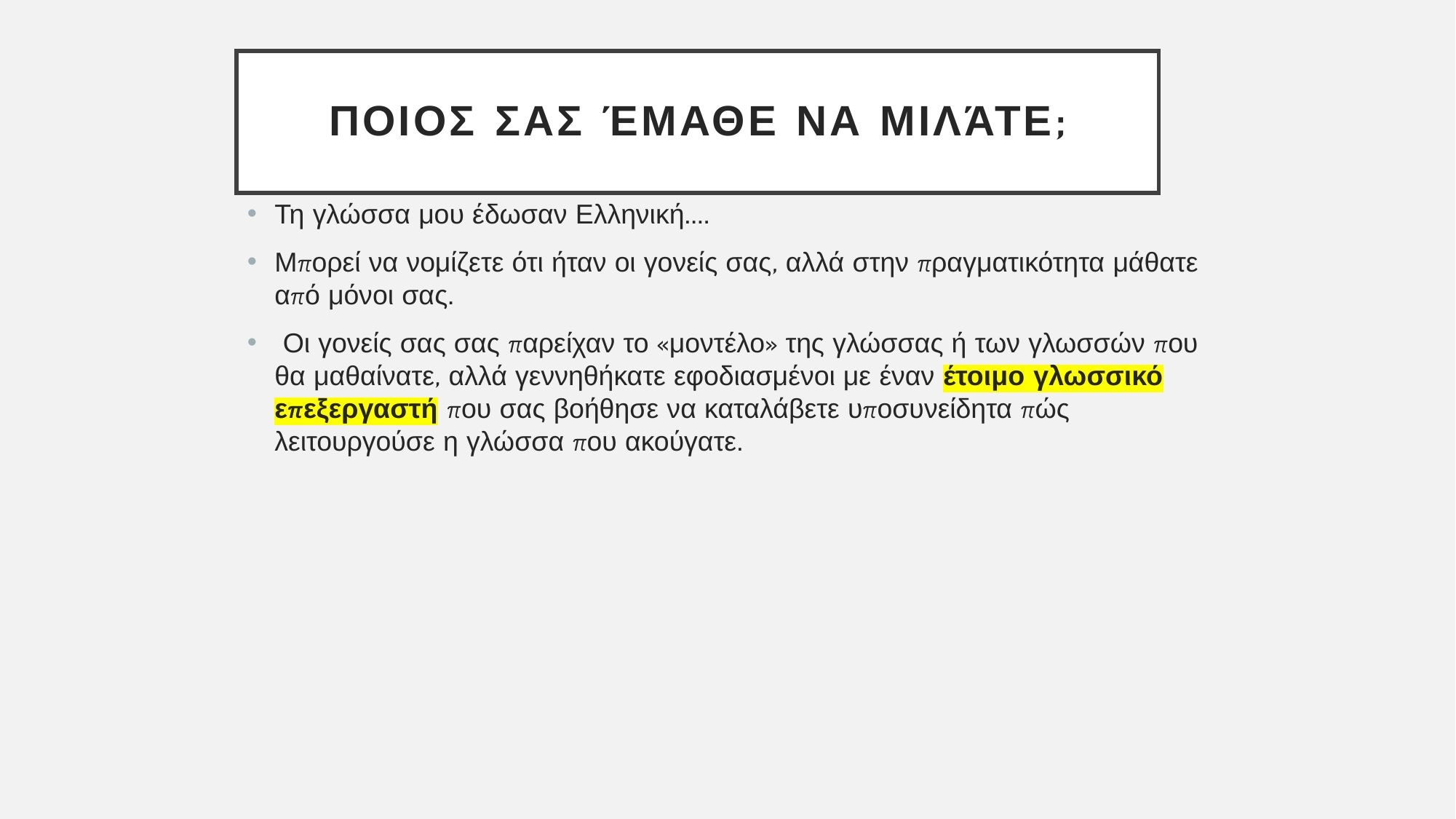

# Ποιος σας έμαθε να μιλάτε;
Τη γλώσσα μου έδωσαν Ελληνική....
Μπορεί να νομίζετε ότι ήταν οι γονείς σας, αλλά στην πραγματικότητα μάθατε από μόνοι σας.
 Οι γονείς σας σας παρείχαν το «μοντέλο» της γλώσσας ή των γλωσσών που θα μαθαίνατε, αλλά γεννηθήκατε εφοδιασμένοι με έναν έτοιμο γλωσσικό επεξεργαστή που σας βοήθησε να καταλάβετε υποσυνείδητα πώς λειτουργούσε η γλώσσα που ακούγατε.